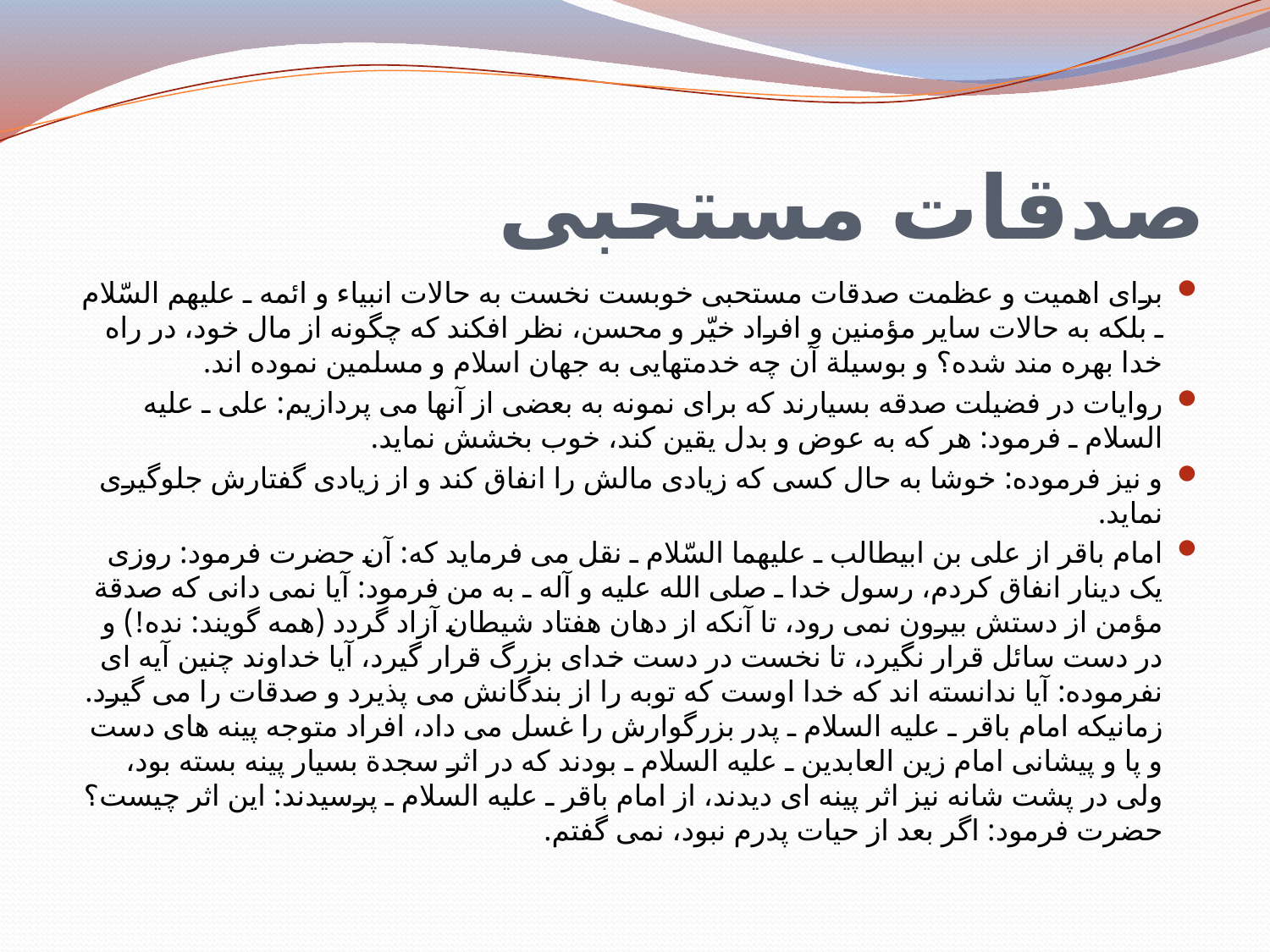

# صدقات مستحبی
برای اهمیت و عظمت صدقات مستحبی خوبست نخست به حالات انبیاء و ائمه ـ علیهم السّلام ـ بلکه به حالات سایر مؤمنین و افراد خیّر و محسن، نظر افکند که چگونه از مال خود، در راه خدا بهره مند شده؟ و بوسیلة آن چه خدمتهایی به جهان اسلام و مسلمین نموده اند.
روایات در فضیلت صدقه بسیارند که برای نمونه به بعضی از آنها می پردازیم: علی ـ علیه السلام ـ فرمود: هر که به عوض و بدل یقین کند، خوب بخشش نماید.
و نیز فرموده: خوشا به حال کسی که زیادی مالش را انفاق کند و از زیادی گفتارش جلوگیری نماید.
امام باقر از علی بن ابیطالب ـ علیهما السّلام ـ نقل می فرماید که: آن حضرت فرمود: روزی یک دینار انفاق کردم، رسول خدا ـ صلی الله علیه و آله ـ به من فرمود: آیا نمی دانی که صدقة مؤمن از دستش بیرون نمی رود، تا آنکه از دهان هفتاد شیطان آزاد گردد (همه گویند: نده!) و در دست سائل قرار نگیرد، تا نخست در دست خدای بزرگ قرار گیرد، آیا خداوند چنین آیه ای نفرموده: آیا ندانسته اند که خدا اوست که توبه را از بندگانش می پذیرد و صدقات را می گیرد.
زمانیکه امام باقر ـ علیه السلام ـ پدر بزرگوارش را غسل می داد، افراد متوجه پینه های دست و پا و پیشانی امام زین العابدین ـ علیه السلام ـ بودند که در اثر سجدة بسیار پینه بسته بود، ولی در پشت شانه نیز اثر پینه ای دیدند، از امام باقر ـ علیه السلام ـ پرسیدند: این اثر چیست؟ حضرت فرمود: اگر بعد از حیات پدرم نبود، نمی گفتم.